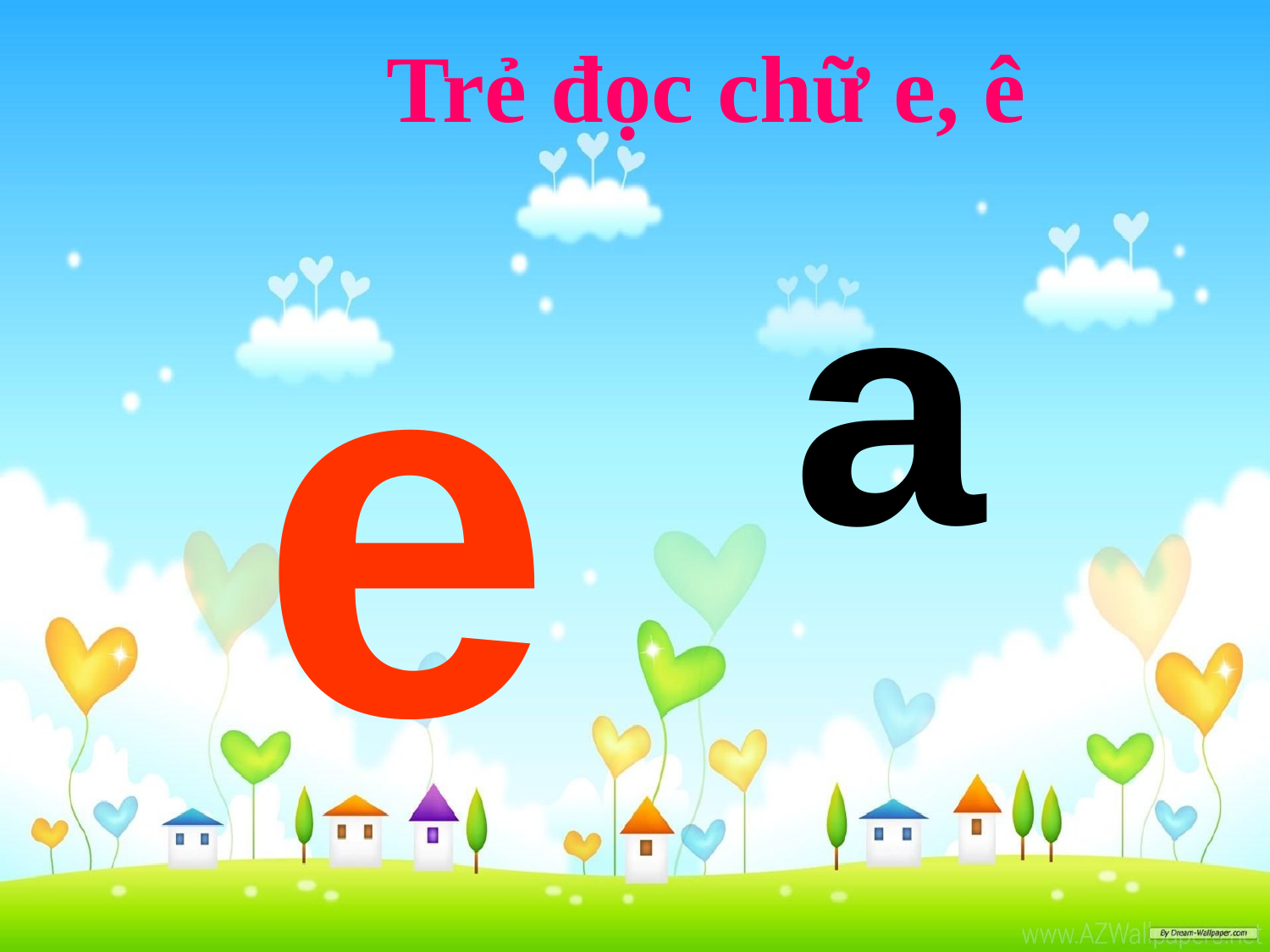

Trẻ đọc chữ e, ê
e
ª